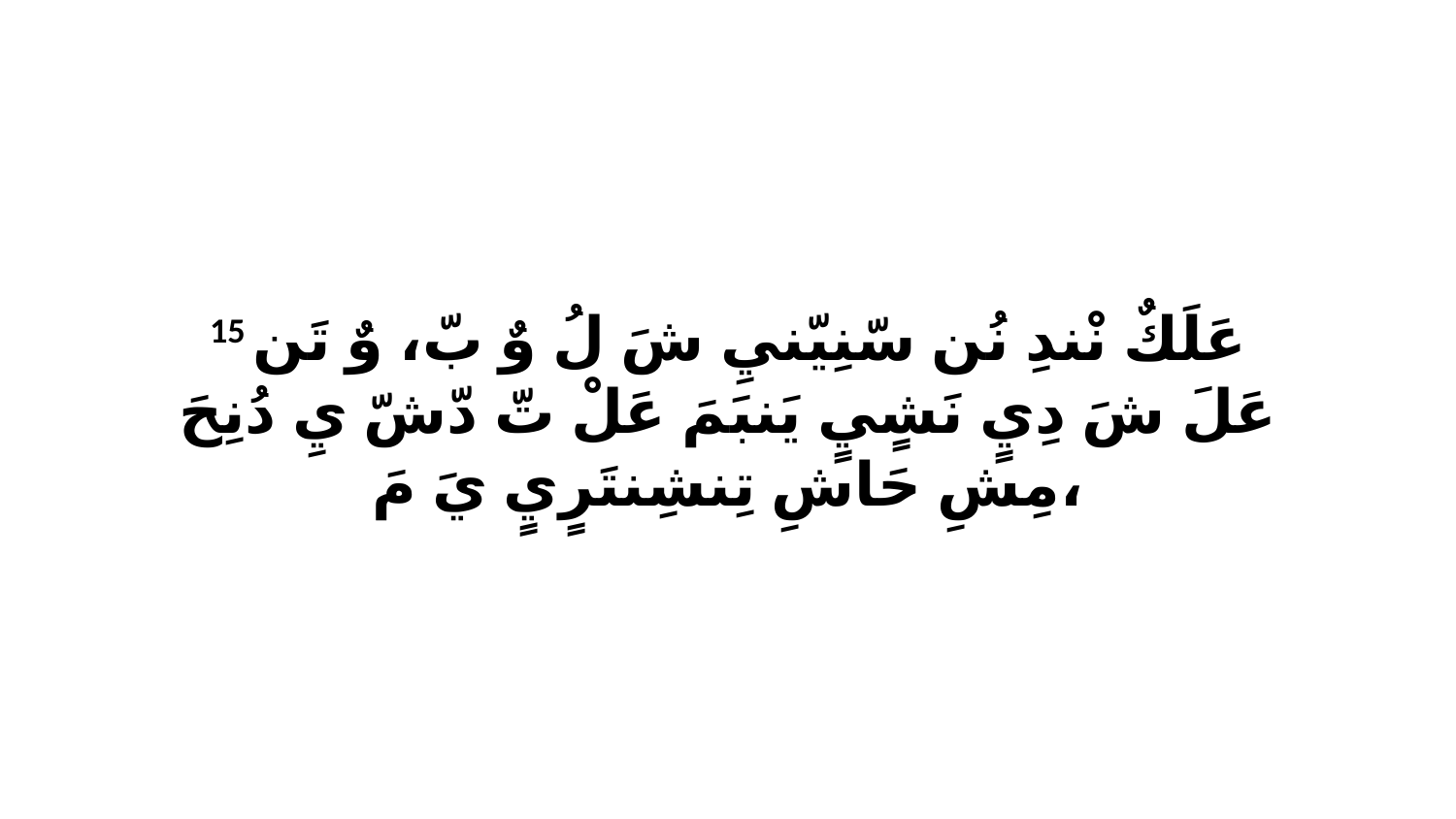

15 عَلَكٌ نْندِ نُن سّنِيّنيِ شَ لُ وٌ بّ، وٌ تَن عَلَ شَ دِيٍ نَشٍيٍ يَنبَمَ عَلْ تّ دّشّ يِ دُنِحَ مِشِ حَاشِ تِنشِنتَرٍيٍ يَ مَ،